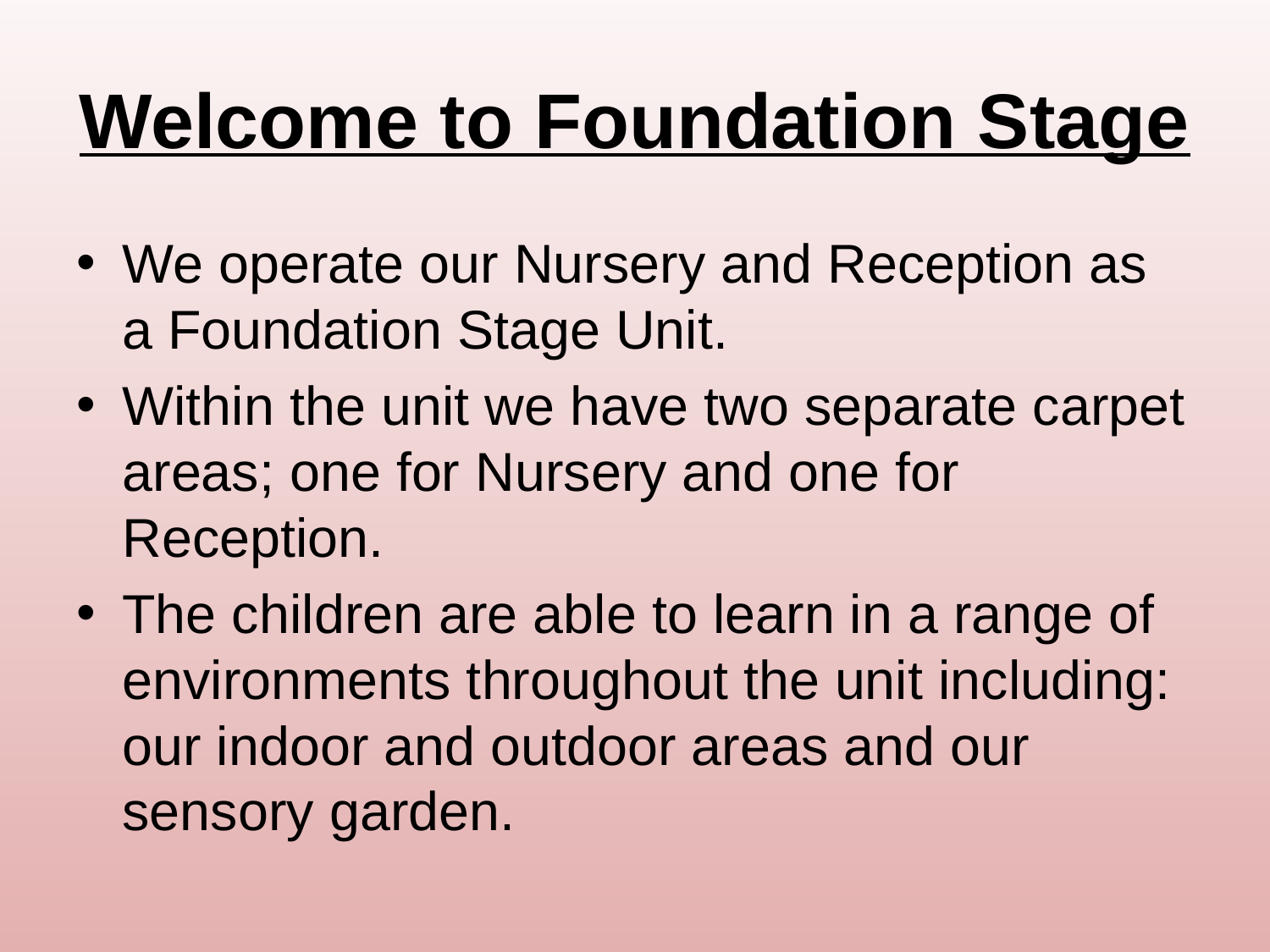

# Welcome to Foundation Stage
We operate our Nursery and Reception as a Foundation Stage Unit.
Within the unit we have two separate carpet areas; one for Nursery and one for Reception.
The children are able to learn in a range of environments throughout the unit including: our indoor and outdoor areas and our sensory garden.